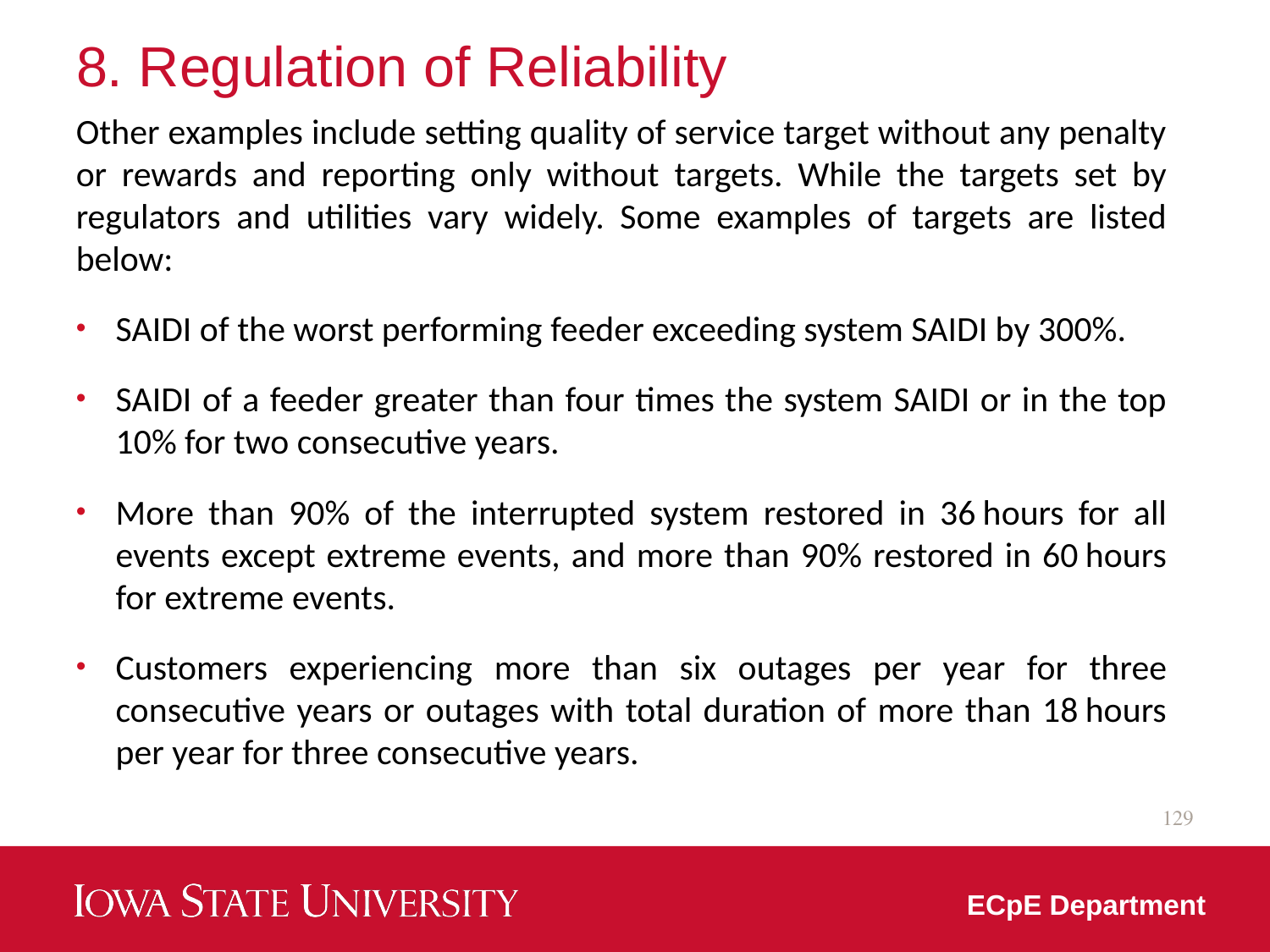

# 8. Regulation of Reliability
Other examples include setting quality of service target without any penalty or rewards and reporting only without targets. While the targets set by regulators and utilities vary widely. Some examples of targets are listed below:
SAIDI of the worst performing feeder exceeding system SAIDI by 300%.
SAIDI of a feeder greater than four times the system SAIDI or in the top 10% for two consecutive years.
More than 90% of the interrupted system restored in 36 hours for all events except extreme events, and more than 90% restored in 60 hours for extreme events.
Customers experiencing more than six outages per year for three consecutive years or outages with total duration of more than 18 hours per year for three consecutive years.

129
ECpE Department